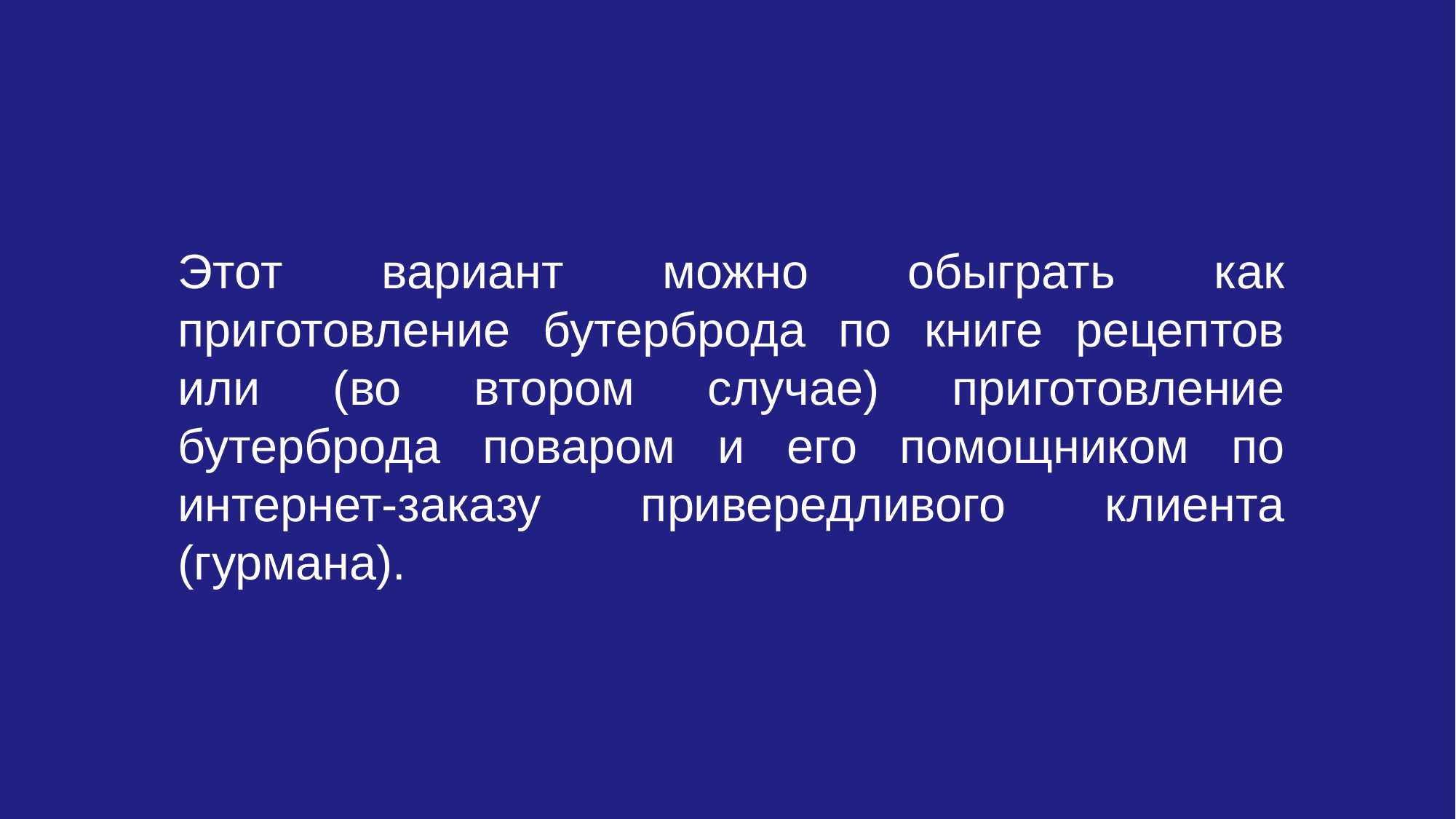

Этот вариант можно обыграть как приготовление бутерброда по книге рецептов или (во втором случае) приготовление бутерброда поваром и его помощником по интернет-заказу привередливого клиента (гурмана).